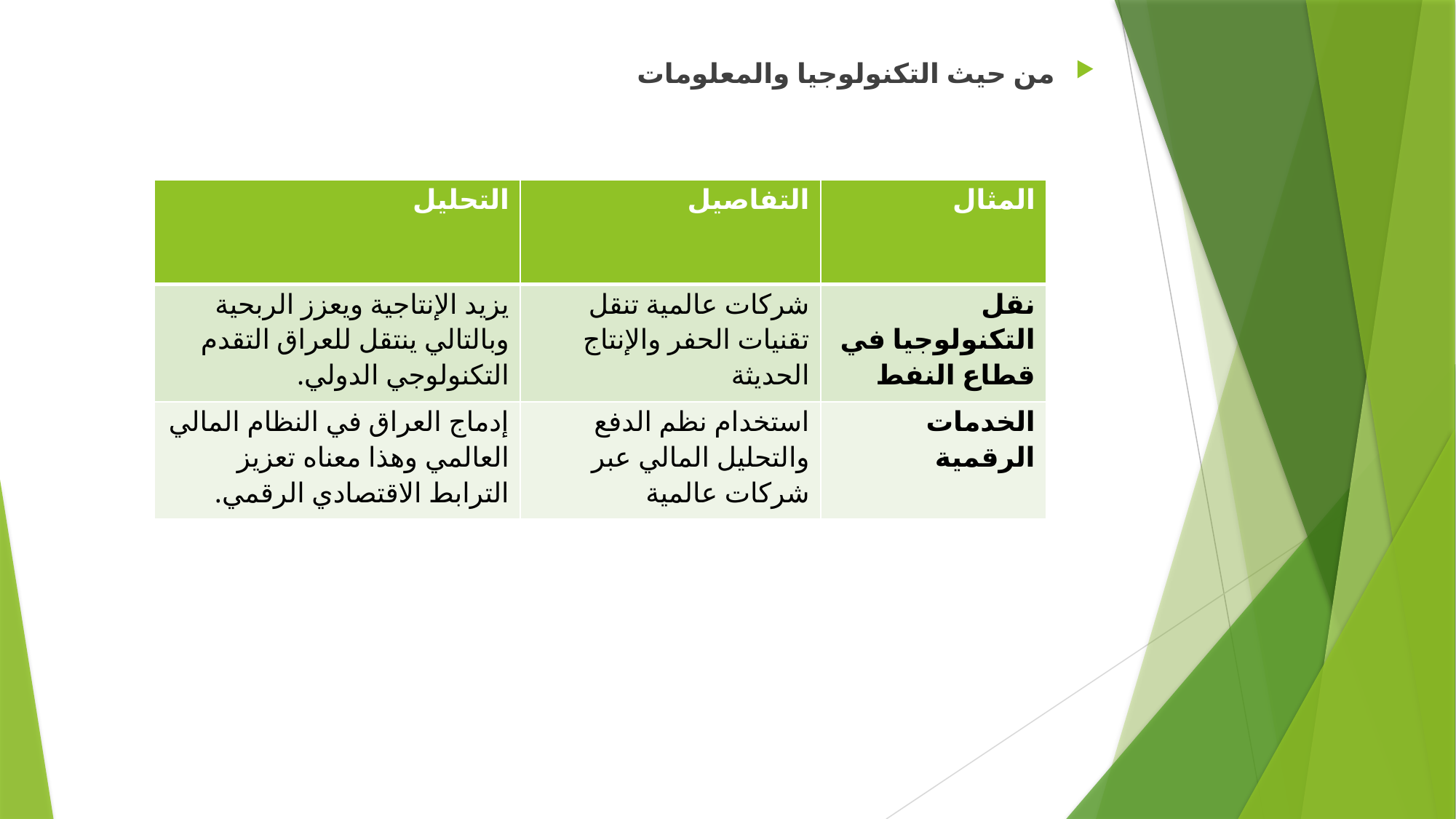

من حيث التكنولوجيا والمعلومات

| التحليل | التفاصيل | المثال |
| --- | --- | --- |
| يزيد الإنتاجية ويعزز الربحية وبالتالي ينتقل للعراق التقدم التكنولوجي الدولي. | شركات عالمية تنقل تقنيات الحفر والإنتاج الحديثة | نقل التكنولوجيا في قطاع النفط |
| إدماج العراق في النظام المالي العالمي وهذا معناه تعزيز الترابط الاقتصادي الرقمي. | استخدام نظم الدفع والتحليل المالي عبر شركات عالمية | الخدمات الرقمية |